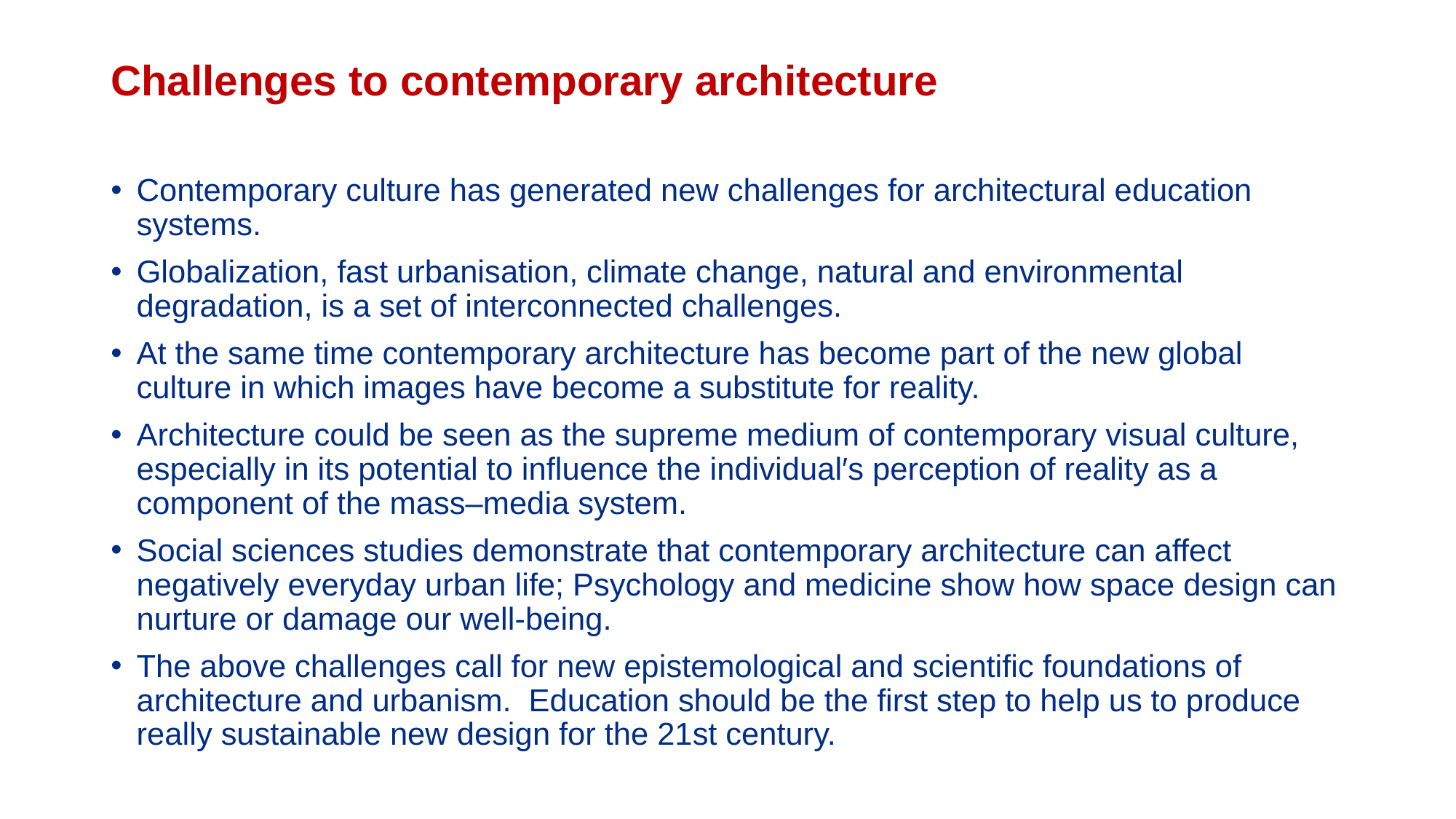

# Challenges to contemporary architecture
Contemporary culture has generated new challenges for architectural education systems.
Globalization, fast urbanisation, climate change, natural and environmental degradation, is a set of interconnected challenges.
At the same time contemporary architecture has become part of the new global culture in which images have become a substitute for reality.
Architecture could be seen as the supreme medium of contemporary visual culture, especially in its potential to influence the individual′s perception of reality as a component of the mass–media system.
Social sciences studies demonstrate that contemporary architecture can affect negatively everyday urban life; Psychology and medicine show how space design can nurture or damage our well-being.
The above challenges call for new epistemological and scientific foundations of architecture and urbanism.  Education should be the first step to help us to produce really sustainable new design for the 21st century.